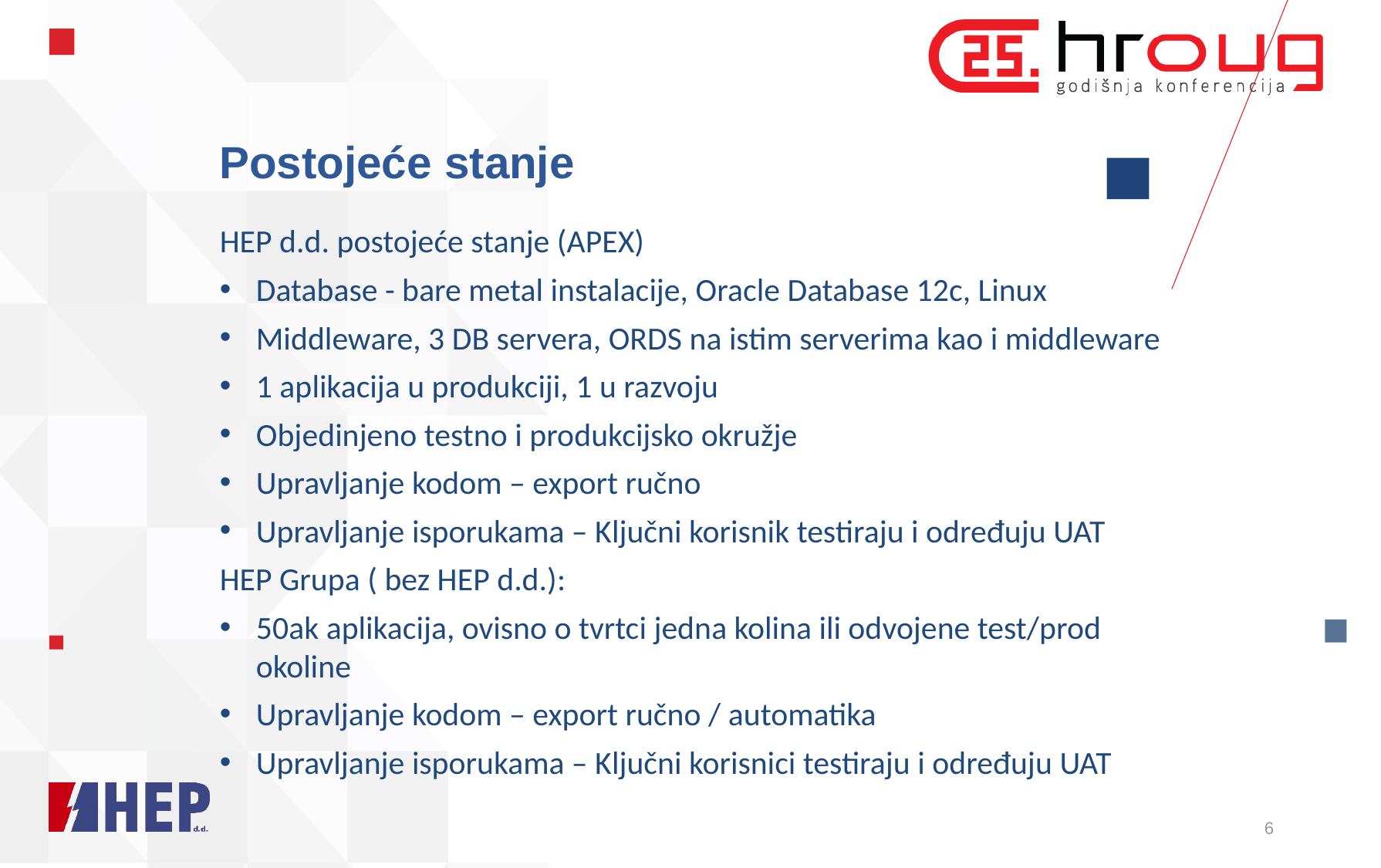

Postojeće stanje
HEP d.d. postojeće stanje (APEX)
Database - bare metal instalacije, Oracle Database 12c, Linux
Middleware, 3 DB servera, ORDS na istim serverima kao i middleware
1 aplikacija u produkciji, 1 u razvoju
Objedinjeno testno i produkcijsko okružje
Upravljanje kodom – export ručno
Upravljanje isporukama – Ključni korisnik testiraju i određuju UAT
HEP Grupa ( bez HEP d.d.):
50ak aplikacija, ovisno o tvrtci jedna kolina ili odvojene test/prod okoline
Upravljanje kodom – export ručno / automatika
Upravljanje isporukama – Ključni korisnici testiraju i određuju UAT

6